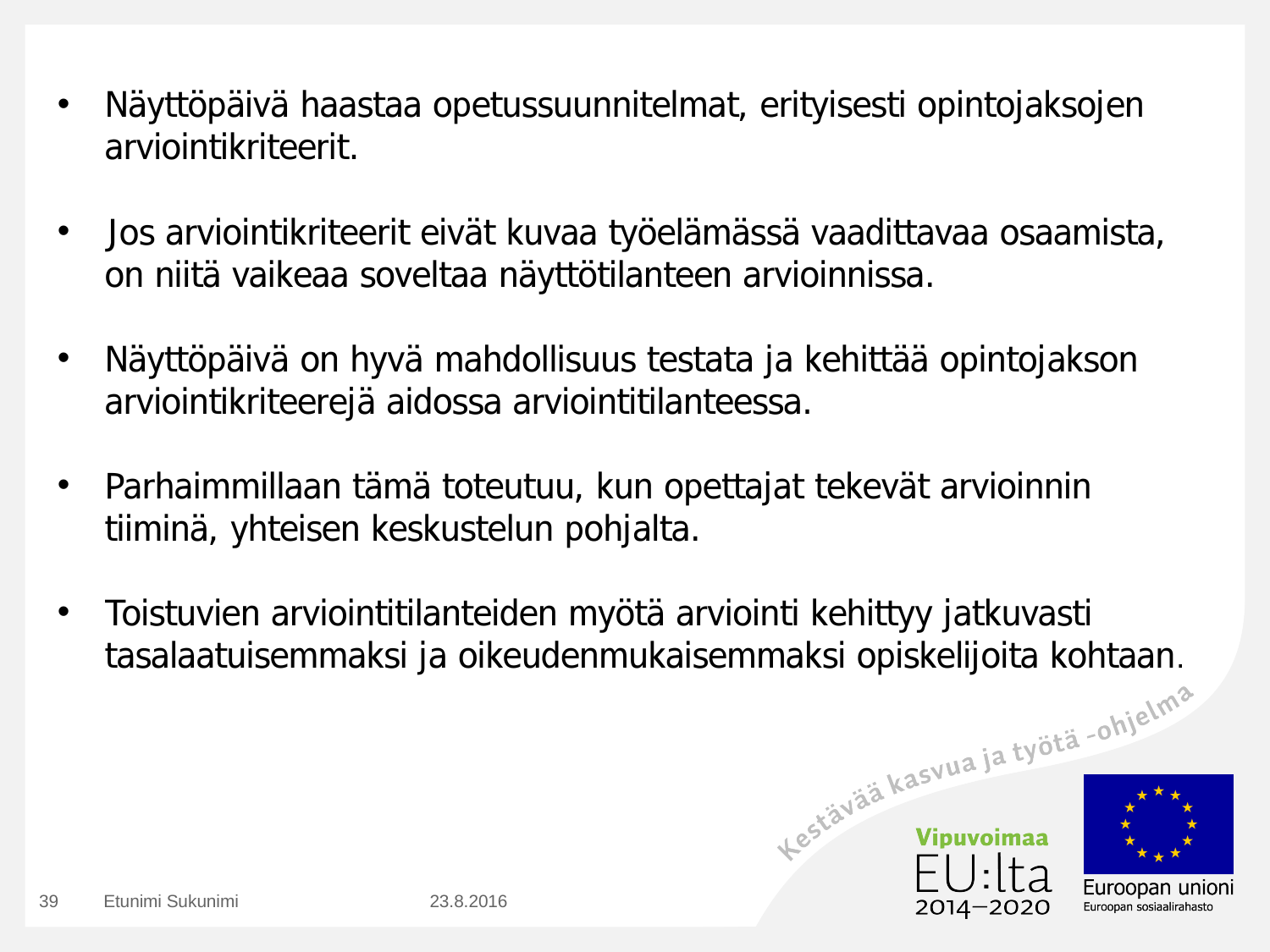

Näyttöpäivä haastaa opetussuunnitelmat, erityisesti opintojaksojen arviointikriteerit.

Jos arviointikriteerit eivät kuvaa työelämässä vaadittavaa osaamista, on niitä vaikeaa soveltaa näyttötilanteen arvioinnissa.

Näyttöpäivä on hyvä mahdollisuus testata ja kehittää opintojakson arviointikriteerejä aidossa arviointitilanteessa.

Parhaimmillaan tämä toteutuu, kun opettajat tekevät arvioinnin tiiminä, yhteisen keskustelun pohjalta.

Toistuvien arviointitilanteiden myötä arviointi kehittyy jatkuvasti tasalaatuisemmaksi ja oikeudenmukaisemmaksi opiskelijoita kohtaan.

39
Etunimi Sukunimi
23.8.2016